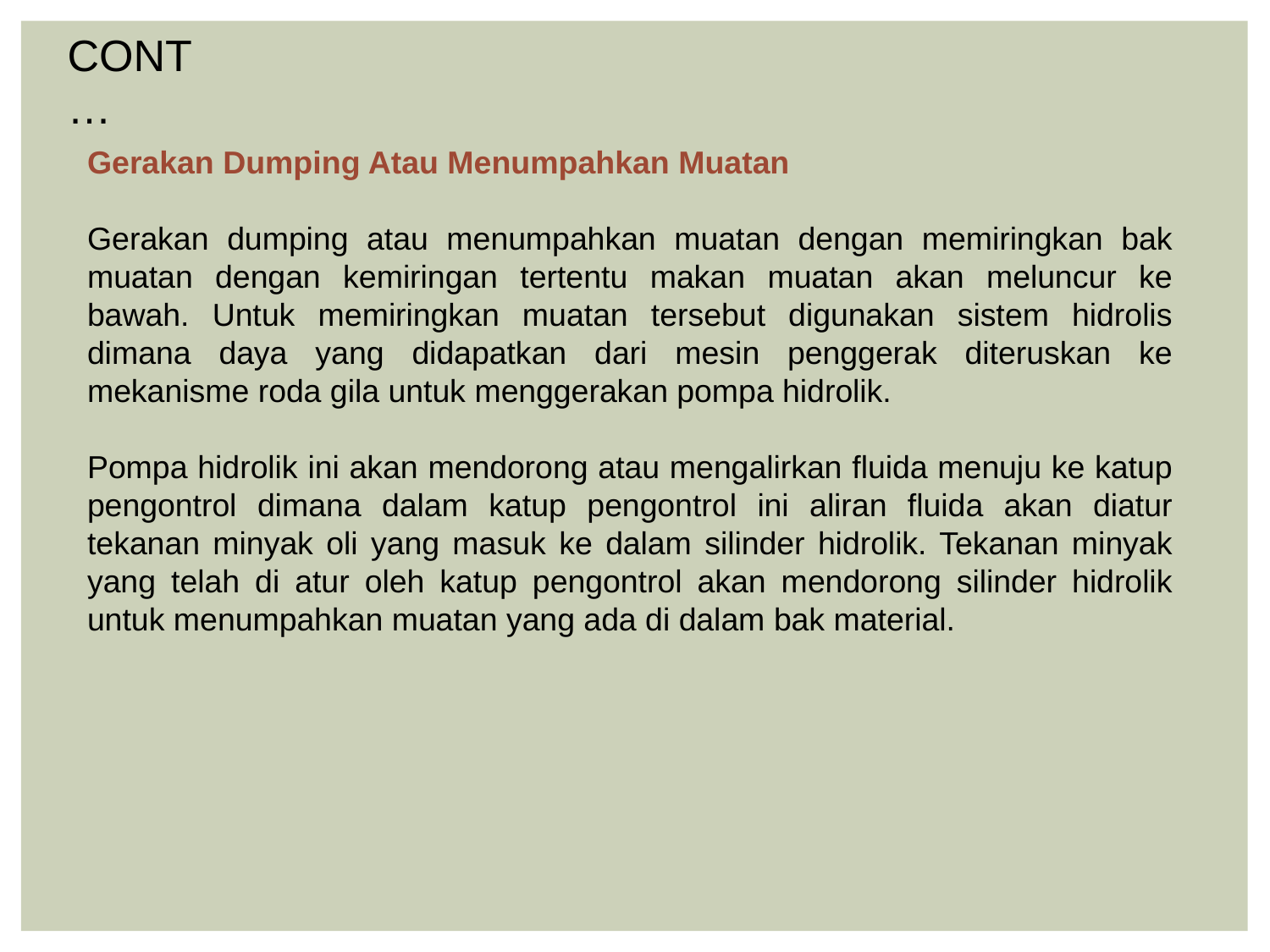

CONT…
Gerakan Dumping Atau Menumpahkan Muatan

Gerakan dumping atau menumpahkan muatan dengan memiringkan bak muatan dengan kemiringan tertentu makan muatan akan meluncur ke bawah. Untuk memiringkan muatan tersebut digunakan sistem hidrolis dimana daya yang didapatkan dari mesin penggerak diteruskan ke mekanisme roda gila untuk menggerakan pompa hidrolik.

Pompa hidrolik ini akan mendorong atau mengalirkan fluida menuju ke katup pengontrol dimana dalam katup pengontrol ini aliran fluida akan diatur tekanan minyak oli yang masuk ke dalam silinder hidrolik. Tekanan minyak yang telah di atur oleh katup pengontrol akan mendorong silinder hidrolik untuk menumpahkan muatan yang ada di dalam bak material.